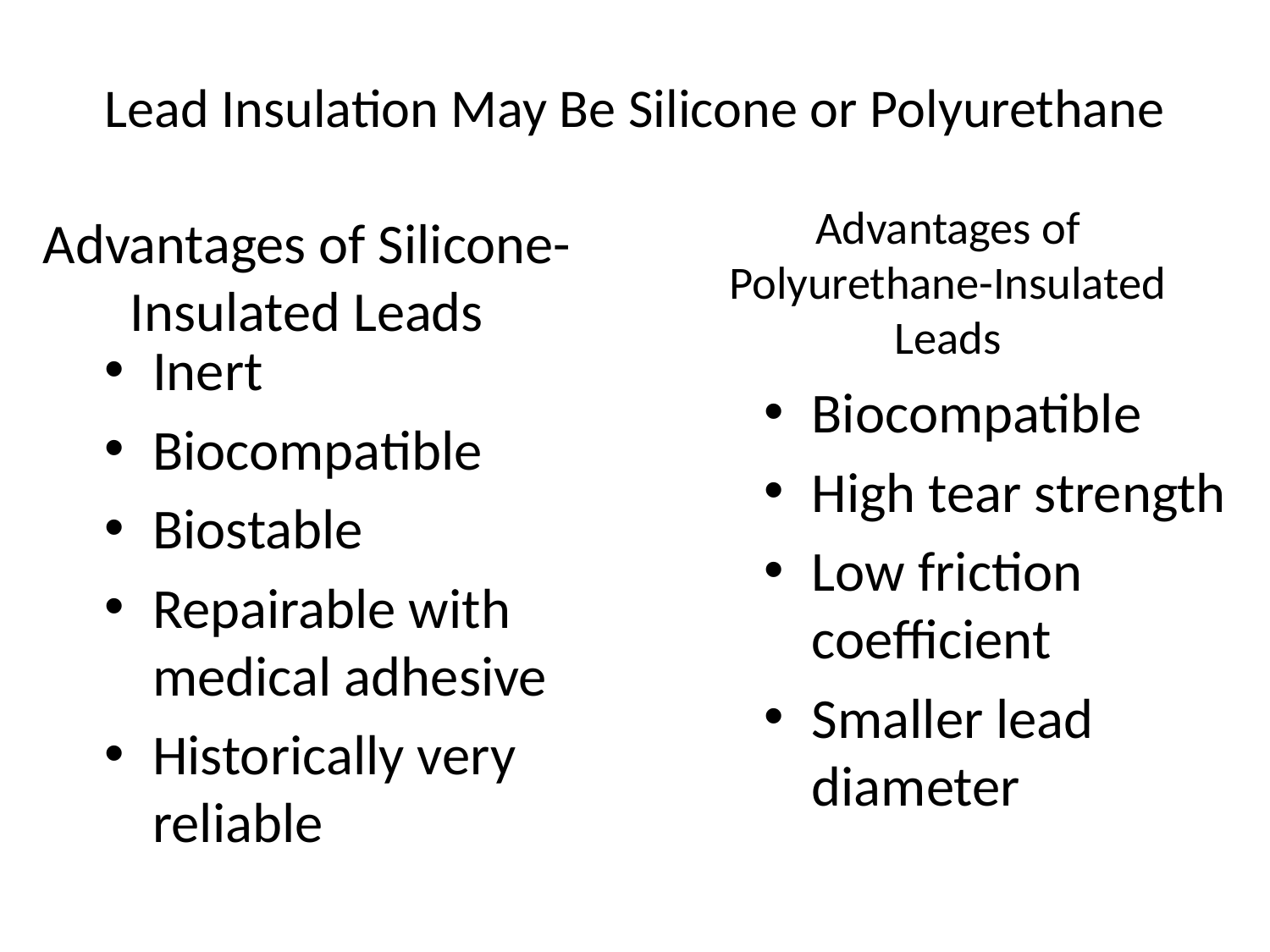

# Lead Insulation May Be Silicone or Polyurethane
Advantages of
Polyurethane-Insulated Leads
Advantages of Silicone-Insulated Leads
Inert
Biocompatible
Biostable
Repairable with medical adhesive
Historically very reliable
Biocompatible
High tear strength
Low friction coefficient
Smaller lead diameter